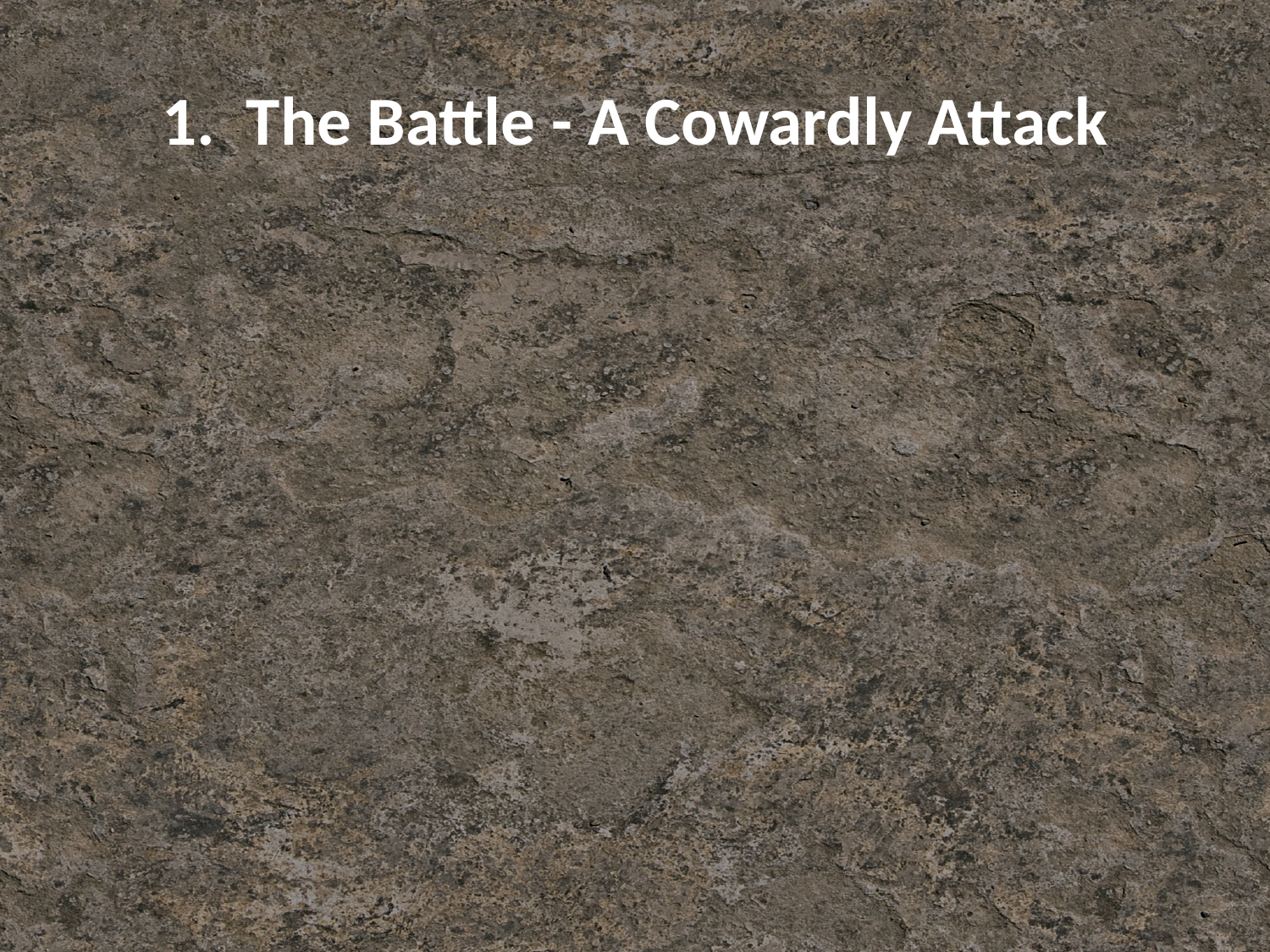

# 1.  The Battle - A Cowardly Attack